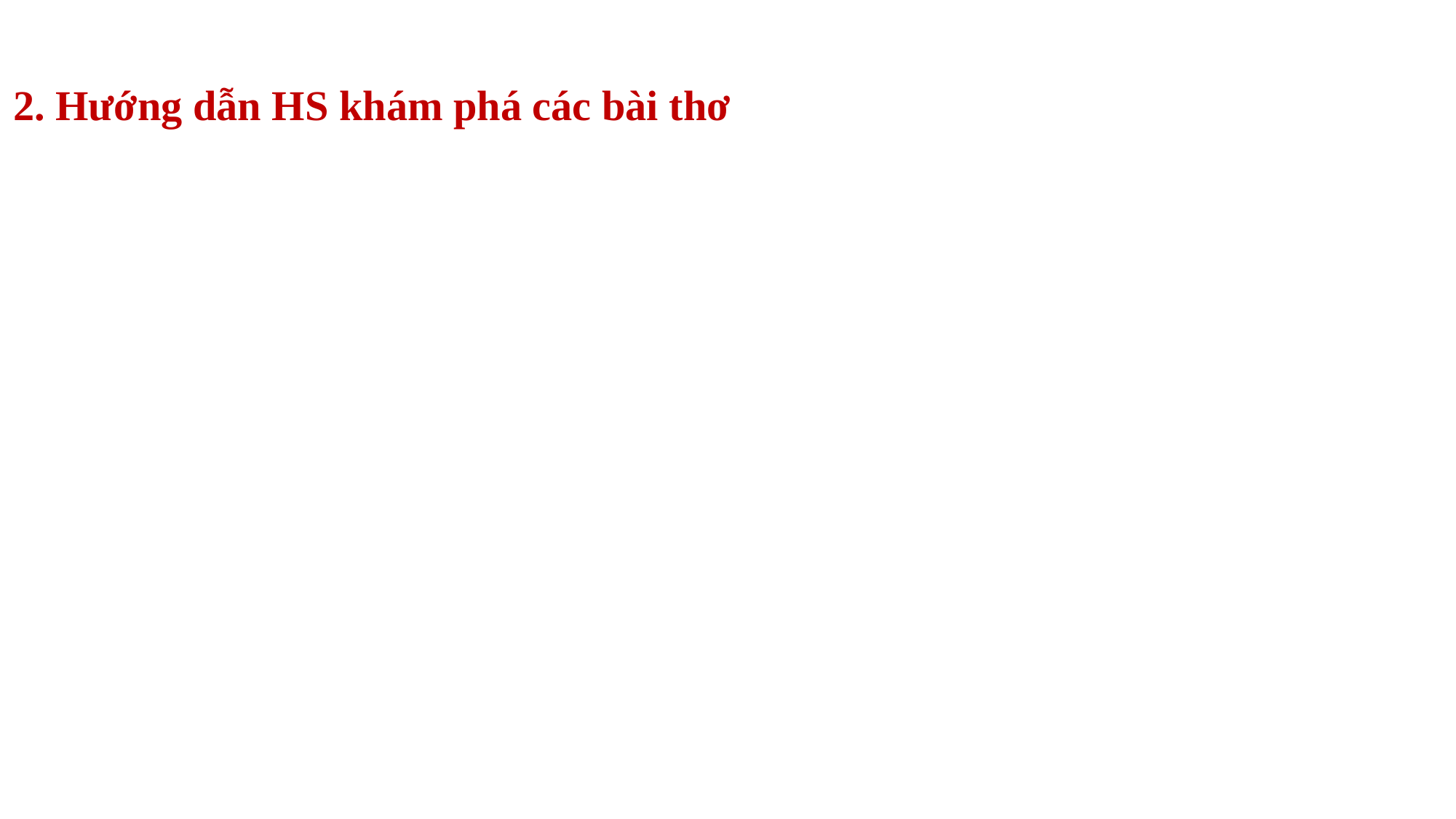

2. Hướng dẫn HS khám phá các bài thơ